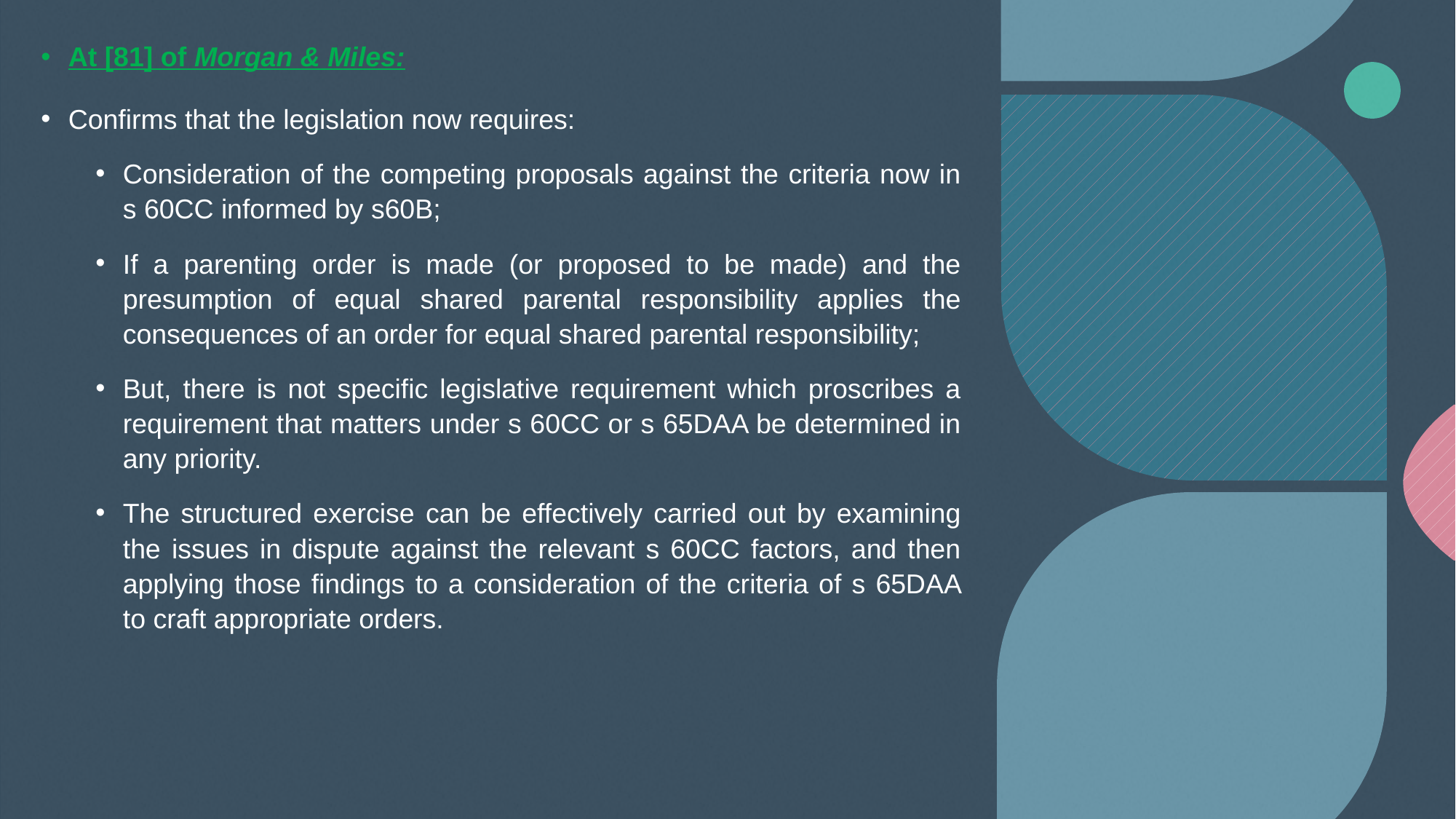

At [81] of Morgan & Miles:
Confirms that the legislation now requires:
Consideration of the competing proposals against the criteria now in s 60CC informed by s60B;
If a parenting order is made (or proposed to be made) and the presumption of equal shared parental responsibility applies the consequences of an order for equal shared parental responsibility;
But, there is not specific legislative requirement which proscribes a requirement that matters under s 60CC or s 65DAA be determined in any priority.
The structured exercise can be effectively carried out by examining the issues in dispute against the relevant s 60CC factors, and then applying those findings to a consideration of the criteria of s 65DAA to craft appropriate orders.